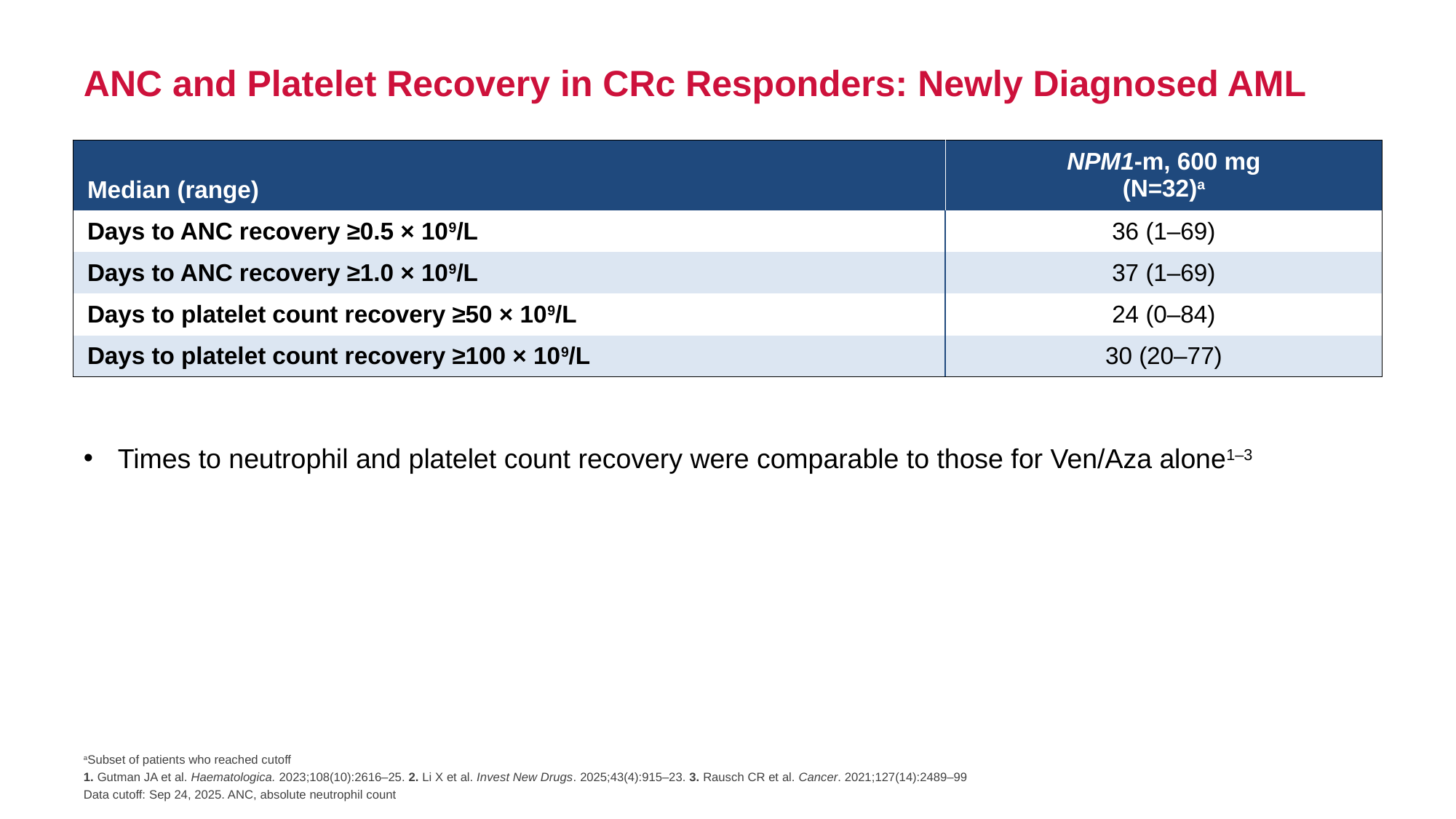

ANC and Platelet Recovery in CRc Responders: Newly Diagnosed AML
| Median (range) | NPM1-m, 600 mg (N=32)a |
| --- | --- |
| Days to ANC recovery ≥0.5 × 109/L | 36 (1–69) |
| Days to ANC recovery ≥1.0 × 109/L | 37 (1–69) |
| Days to platelet count recovery ≥50 × 109/L | 24 (0–84) |
| Days to platelet count recovery ≥100 × 109/L | 30 (20–77) |
Times to neutrophil and platelet count recovery were comparable to those for Ven/Aza alone1–3
aSubset of patients who reached cutoff
1. Gutman JA et al. Haematologica. 2023;108(10):2616–25. 2. Li X et al. Invest New Drugs. 2025;43(4):915–23. 3. Rausch CR et al. Cancer. 2021;127(14):2489–99
Data cutoff: Sep 24, 2025. ANC, absolute neutrophil count